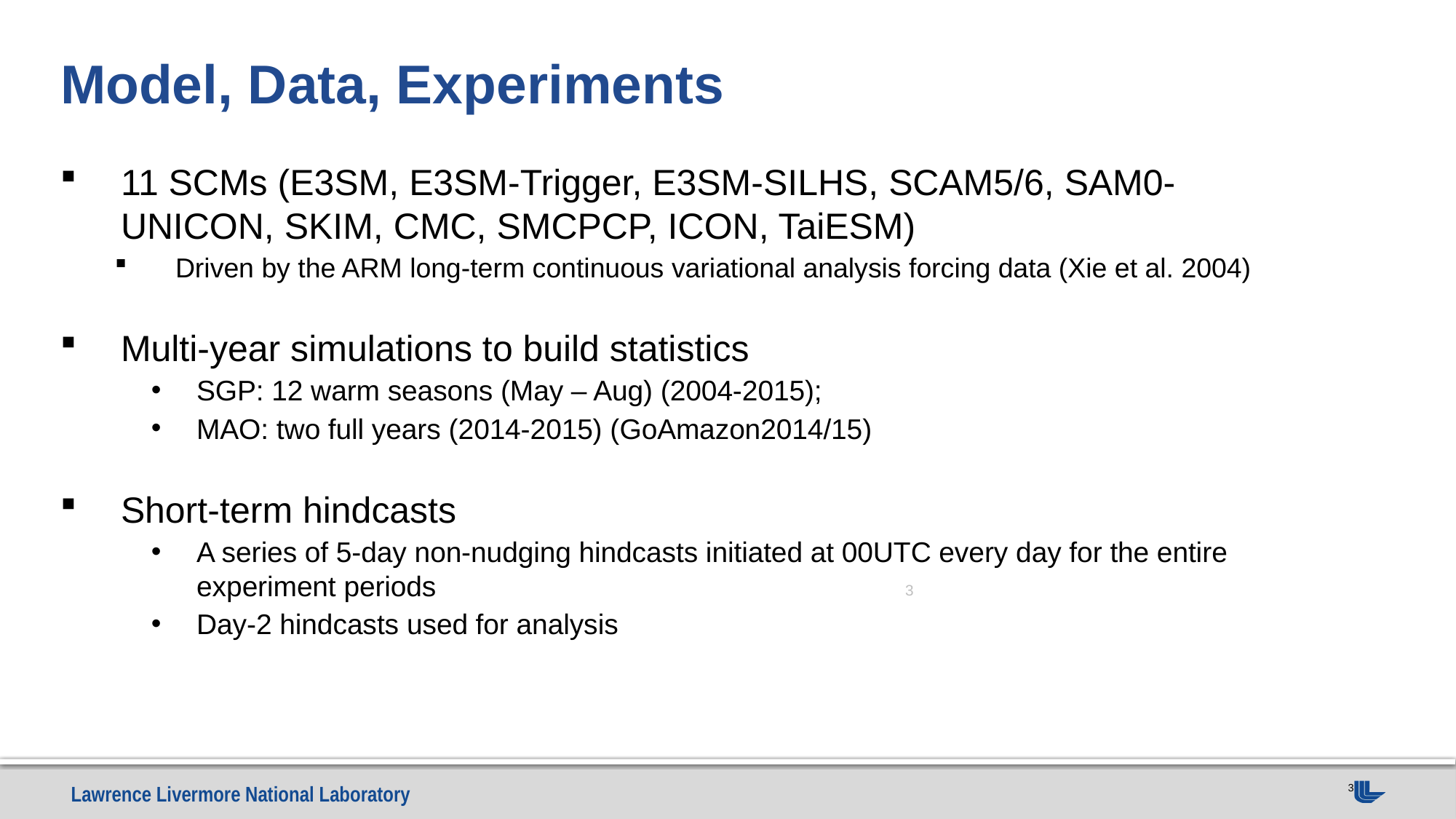

# Model, Data, Experiments
11 SCMs (E3SM, E3SM-Trigger, E3SM-SILHS, SCAM5/6, SAM0-UNICON, SKIM, CMC, SMCPCP, ICON, TaiESM)
Driven by the ARM long-term continuous variational analysis forcing data (Xie et al. 2004)

Multi-year simulations to build statistics
SGP: 12 warm seasons (May – Aug) (2004-2015);
MAO: two full years (2014-2015) (GoAmazon2014/15)

Short-term hindcasts
A series of 5-day non-nudging hindcasts initiated at 00UTC every day for the entire experiment periods
Day-2 hindcasts used for analysis

3